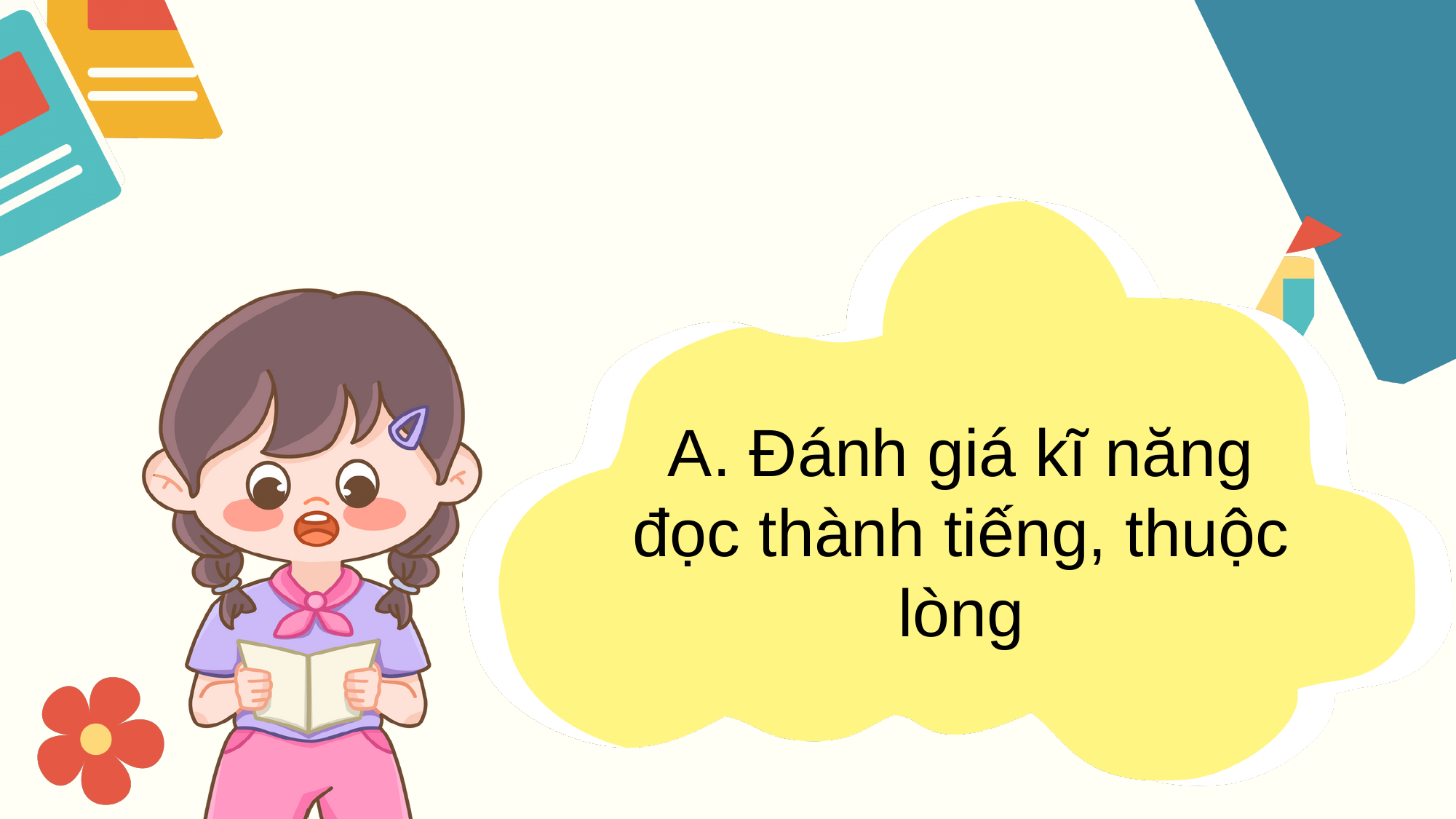

A. Đánh giá kĩ năng đọc thành tiếng, thuộc lòng